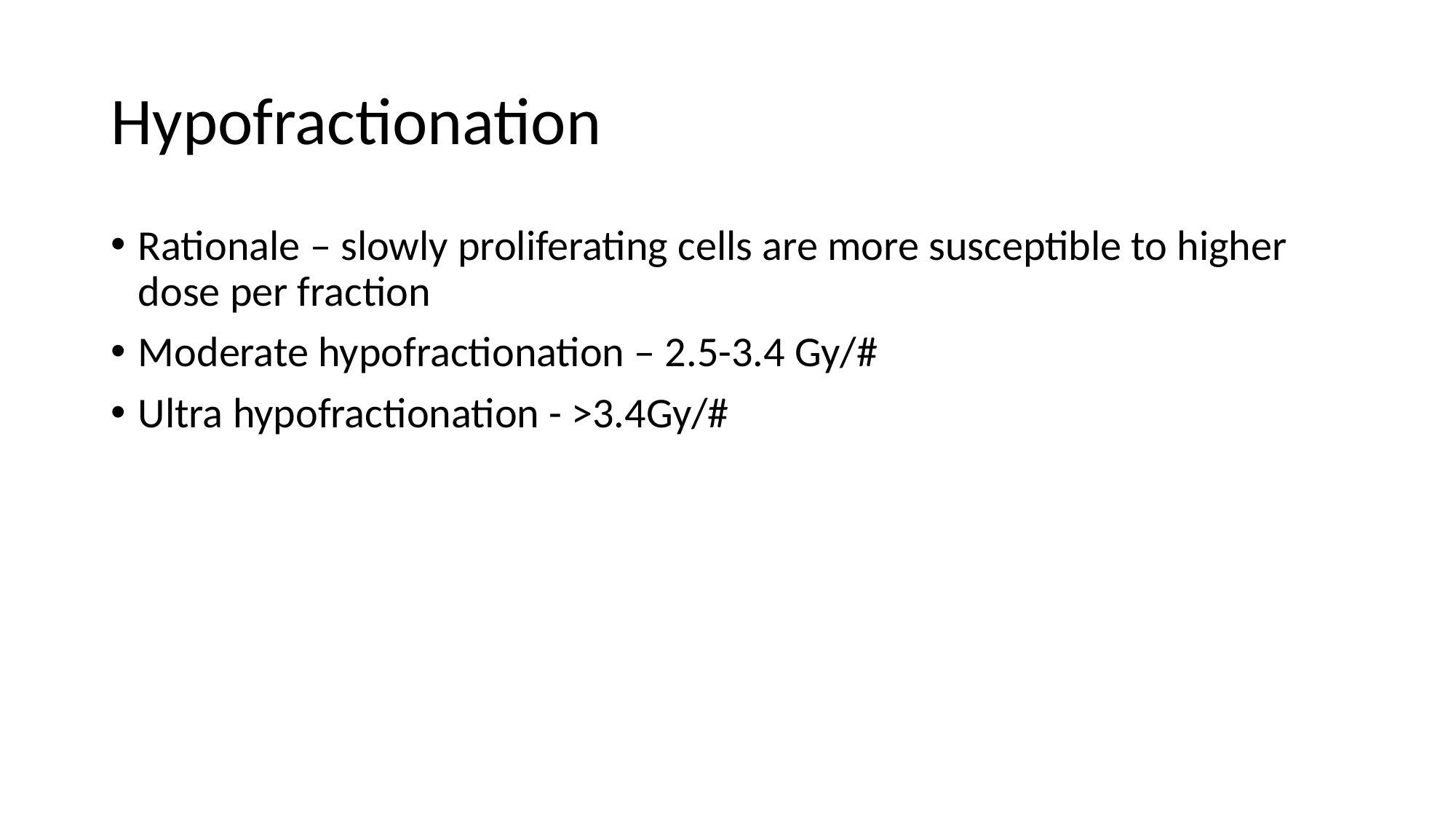

# Hypofractionation
Rationale – slowly proliferating cells are more susceptible to higher dose per fraction
Moderate hypofractionation – 2.5-3.4 Gy/#
Ultra hypofractionation - >3.4Gy/#